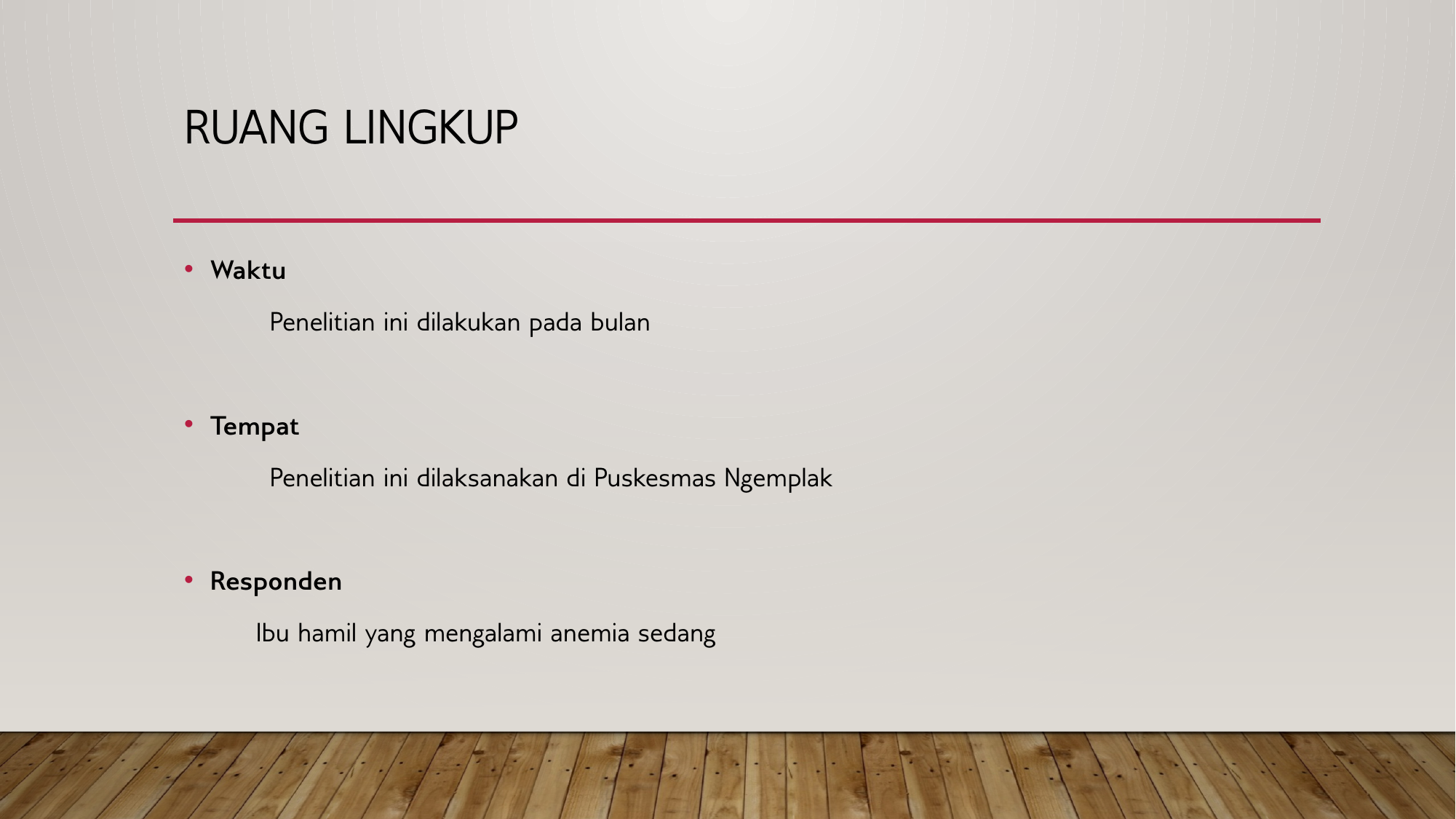

# RUANG LINGKUP
Waktu
        Penelitian ini dilakukan pada bulan

Tempat
        Penelitian ini dilaksanakan di Puskesmas Ngemplak

Responden
       Ibu hamil yang mengalami anemia sedang